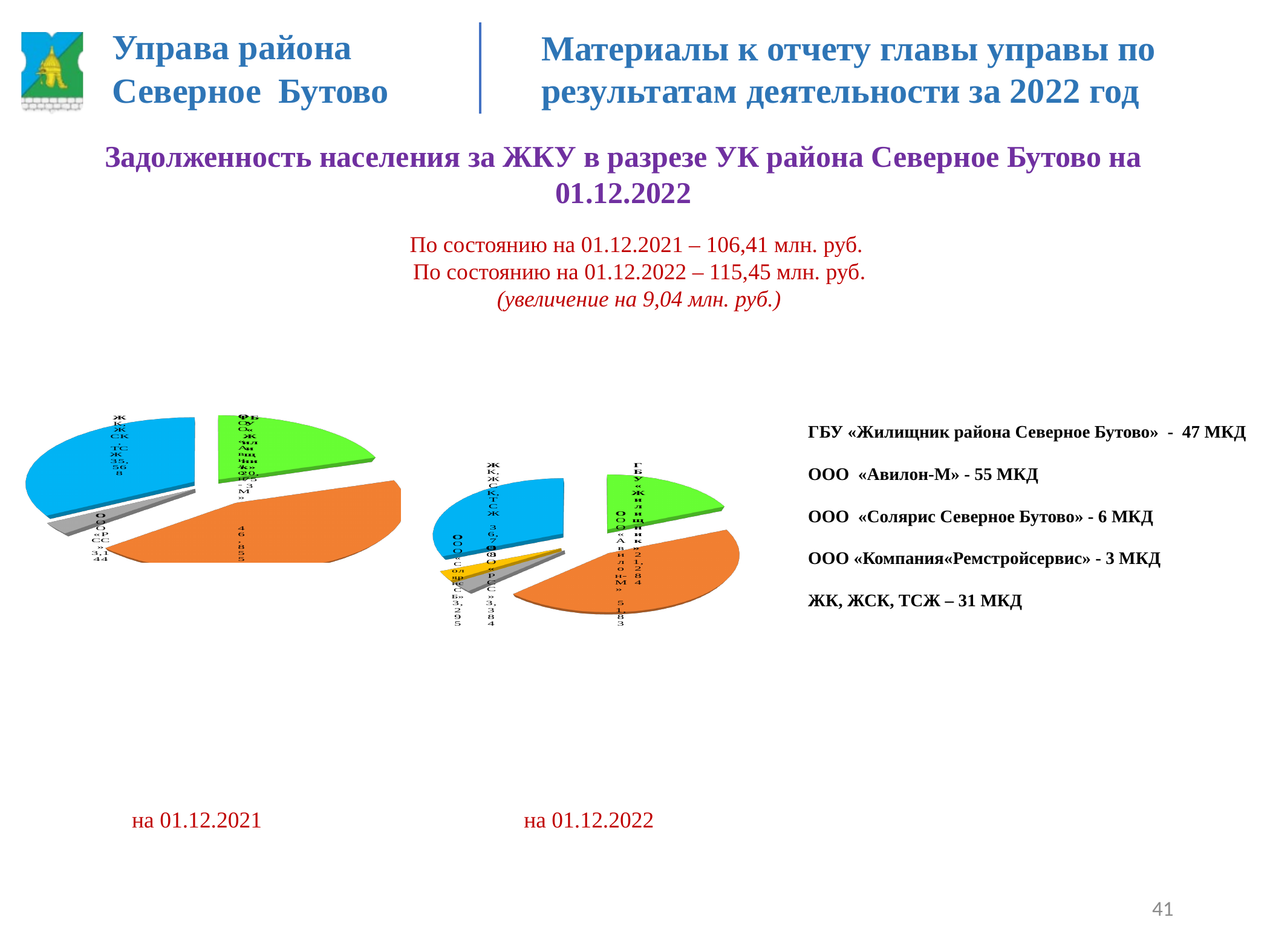

Управа района
Северное  Бутово
Материалы к отчету главы управы по результатам деятельности за 2022 год

Задолженность населения за ЖКУ в разрезе УК района Северное Бутово на 01.12.2022
По состоянию на 01.12.2021 – 106,41 млн. руб.
 По состоянию на 01.12.2022 – 115,45 млн. руб.
 (увеличение на 9,04 млн. руб.)

[unsupported chart]

[unsupported chart]

ГБУ «Жилищник района Северное Бутово»  -  47 МКД

ООО  «Авилон-М» - 55 МКД

ООО  «Солярис Северное Бутово» - 6 МКД

ООО «Компания«Ремстройсервис» - 3 МКД

ЖК, ЖСК, ТСЖ – 31 МКД
на 01.12.2021
на 01.12.2022
41